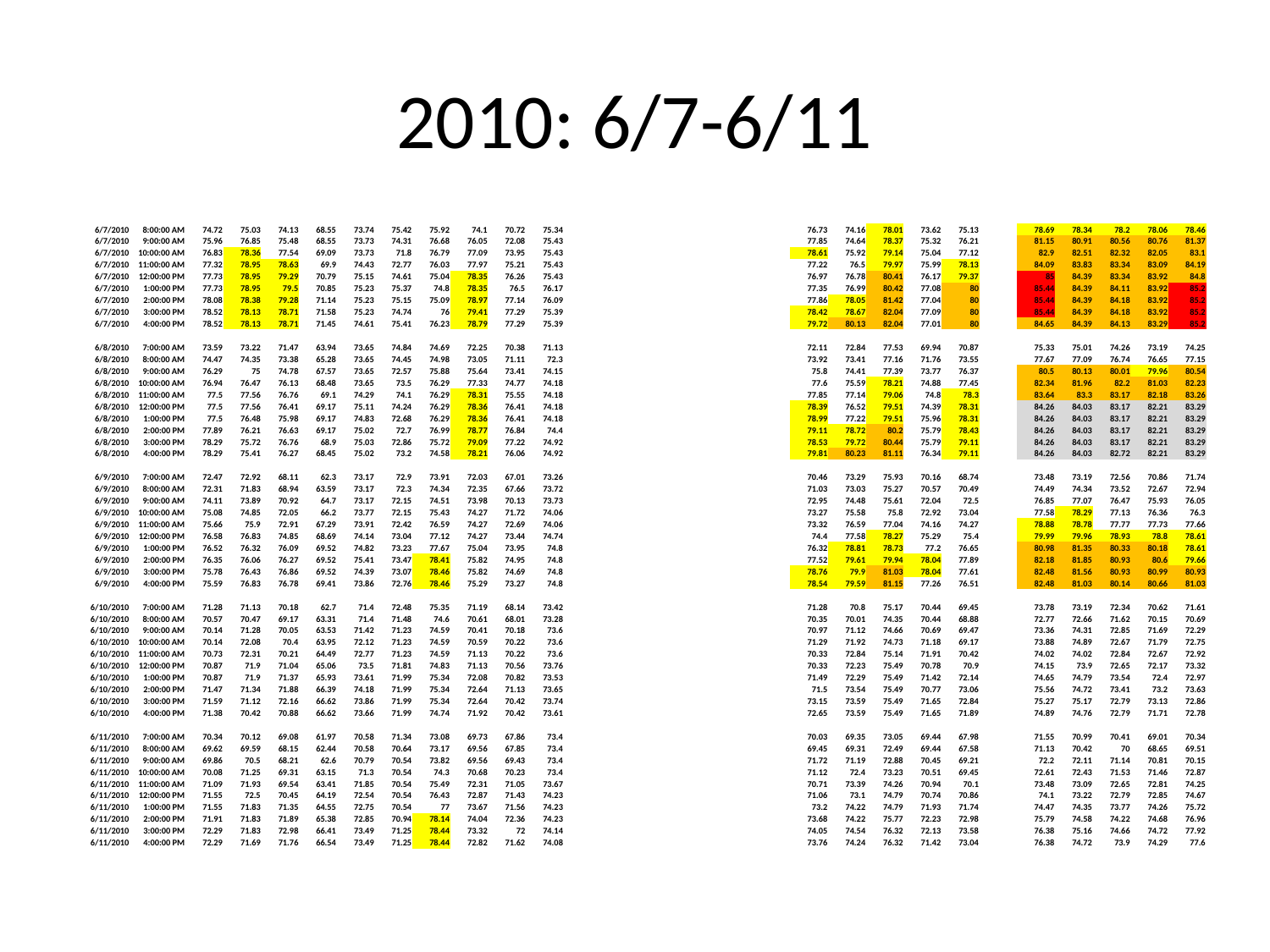

# 2010: 6/7-6/11
| 6/7/2010 | 8:00:00 AM | 74.72 | 75.03 | 74.13 | 68.55 | 73.74 | 75.42 | 75.92 | 74.1 | 70.72 | 75.34 |  |  |  |  |  |  | 76.73 | 74.16 | 78.01 | 73.62 | 75.13 |  | 78.69 | 78.34 | 78.2 | 78.06 | 78.46 |
| --- | --- | --- | --- | --- | --- | --- | --- | --- | --- | --- | --- | --- | --- | --- | --- | --- | --- | --- | --- | --- | --- | --- | --- | --- | --- | --- | --- | --- |
| 6/7/2010 | 9:00:00 AM | 75.96 | 76.85 | 75.48 | 68.55 | 73.73 | 74.31 | 76.68 | 76.05 | 72.08 | 75.43 |  |  |  |  |  |  | 77.85 | 74.64 | 78.37 | 75.32 | 76.21 |  | 81.15 | 80.91 | 80.56 | 80.76 | 81.37 |
| 6/7/2010 | 10:00:00 AM | 76.83 | 78.36 | 77.54 | 69.09 | 73.73 | 71.8 | 76.79 | 77.09 | 73.95 | 75.43 |  |  |  |  |  |  | 78.61 | 75.92 | 79.14 | 75.04 | 77.12 |  | 82.9 | 82.51 | 82.32 | 82.05 | 83.1 |
| 6/7/2010 | 11:00:00 AM | 77.32 | 78.95 | 78.63 | 69.9 | 74.43 | 72.77 | 76.03 | 77.97 | 75.21 | 75.43 |  |  |  |  |  |  | 77.22 | 76.5 | 79.97 | 75.99 | 78.13 |  | 84.09 | 83.83 | 83.34 | 83.09 | 84.19 |
| 6/7/2010 | 12:00:00 PM | 77.73 | 78.95 | 79.29 | 70.79 | 75.15 | 74.61 | 75.04 | 78.35 | 76.26 | 75.43 |  |  |  |  |  |  | 76.97 | 76.78 | 80.41 | 76.17 | 79.37 |  | 85 | 84.39 | 83.34 | 83.92 | 84.8 |
| 6/7/2010 | 1:00:00 PM | 77.73 | 78.95 | 79.5 | 70.85 | 75.23 | 75.37 | 74.8 | 78.35 | 76.5 | 76.17 |  |  |  |  |  |  | 77.35 | 76.99 | 80.42 | 77.08 | 80 |  | 85.44 | 84.39 | 84.11 | 83.92 | 85.2 |
| 6/7/2010 | 2:00:00 PM | 78.08 | 78.38 | 79.28 | 71.14 | 75.23 | 75.15 | 75.09 | 78.97 | 77.14 | 76.09 |  |  |  |  |  |  | 77.86 | 78.05 | 81.42 | 77.04 | 80 |  | 85.44 | 84.39 | 84.18 | 83.92 | 85.2 |
| 6/7/2010 | 3:00:00 PM | 78.52 | 78.13 | 78.71 | 71.58 | 75.23 | 74.74 | 76 | 79.41 | 77.29 | 75.39 |  |  |  |  |  |  | 78.42 | 78.67 | 82.04 | 77.09 | 80 |  | 85.44 | 84.39 | 84.18 | 83.92 | 85.2 |
| 6/7/2010 | 4:00:00 PM | 78.52 | 78.13 | 78.71 | 71.45 | 74.61 | 75.41 | 76.23 | 78.79 | 77.29 | 75.39 |  |  |  |  |  |  | 79.72 | 80.13 | 82.04 | 77.01 | 80 |  | 84.65 | 84.39 | 84.13 | 83.29 | 85.2 |
|  |  |  |  |  |  |  |  |  |  |  |  |  |  |  |  |  |  |  |  |  |  |  |  |  |  |  |  |  |
| 6/8/2010 | 7:00:00 AM | 73.59 | 73.22 | 71.47 | 63.94 | 73.65 | 74.84 | 74.69 | 72.25 | 70.38 | 71.13 |  |  |  |  |  |  | 72.11 | 72.84 | 77.53 | 69.94 | 70.87 |  | 75.33 | 75.01 | 74.26 | 73.19 | 74.25 |
| 6/8/2010 | 8:00:00 AM | 74.47 | 74.35 | 73.38 | 65.28 | 73.65 | 74.45 | 74.98 | 73.05 | 71.11 | 72.3 |  |  |  |  |  |  | 73.92 | 73.41 | 77.16 | 71.76 | 73.55 |  | 77.67 | 77.09 | 76.74 | 76.65 | 77.15 |
| 6/8/2010 | 9:00:00 AM | 76.29 | 75 | 74.78 | 67.57 | 73.65 | 72.57 | 75.88 | 75.64 | 73.41 | 74.15 |  |  |  |  |  |  | 75.8 | 74.41 | 77.39 | 73.77 | 76.37 |  | 80.5 | 80.13 | 80.01 | 79.96 | 80.54 |
| 6/8/2010 | 10:00:00 AM | 76.94 | 76.47 | 76.13 | 68.48 | 73.65 | 73.5 | 76.29 | 77.33 | 74.77 | 74.18 |  |  |  |  |  |  | 77.6 | 75.59 | 78.21 | 74.88 | 77.45 |  | 82.34 | 81.96 | 82.2 | 81.03 | 82.23 |
| 6/8/2010 | 11:00:00 AM | 77.5 | 77.56 | 76.76 | 69.1 | 74.29 | 74.1 | 76.29 | 78.31 | 75.55 | 74.18 |  |  |  |  |  |  | 77.85 | 77.14 | 79.06 | 74.8 | 78.3 |  | 83.64 | 83.3 | 83.17 | 82.18 | 83.26 |
| 6/8/2010 | 12:00:00 PM | 77.5 | 77.56 | 76.41 | 69.17 | 75.11 | 74.24 | 76.29 | 78.36 | 76.41 | 74.18 |  |  |  |  |  |  | 78.39 | 76.52 | 79.51 | 74.39 | 78.31 |  | 84.26 | 84.03 | 83.17 | 82.21 | 83.29 |
| 6/8/2010 | 1:00:00 PM | 77.5 | 76.48 | 75.98 | 69.17 | 74.83 | 72.68 | 76.29 | 78.36 | 76.41 | 74.18 |  |  |  |  |  |  | 78.99 | 77.22 | 79.51 | 75.96 | 78.31 |  | 84.26 | 84.03 | 83.17 | 82.21 | 83.29 |
| 6/8/2010 | 2:00:00 PM | 77.89 | 76.21 | 76.63 | 69.17 | 75.02 | 72.7 | 76.99 | 78.77 | 76.84 | 74.4 |  |  |  |  |  |  | 79.11 | 78.72 | 80.2 | 75.79 | 78.43 |  | 84.26 | 84.03 | 83.17 | 82.21 | 83.29 |
| 6/8/2010 | 3:00:00 PM | 78.29 | 75.72 | 76.76 | 68.9 | 75.03 | 72.86 | 75.72 | 79.09 | 77.22 | 74.92 |  |  |  |  |  |  | 78.53 | 79.72 | 80.44 | 75.79 | 79.11 |  | 84.26 | 84.03 | 83.17 | 82.21 | 83.29 |
| 6/8/2010 | 4:00:00 PM | 78.29 | 75.41 | 76.27 | 68.45 | 75.02 | 73.2 | 74.58 | 78.21 | 76.06 | 74.92 |  |  |  |  |  |  | 79.81 | 80.23 | 81.11 | 76.34 | 79.11 |  | 84.26 | 84.03 | 82.72 | 82.21 | 83.29 |
|  |  |  |  |  |  |  |  |  |  |  |  |  |  |  |  |  |  |  |  |  |  |  |  |  |  |  |  |  |
| 6/9/2010 | 7:00:00 AM | 72.47 | 72.92 | 68.11 | 62.3 | 73.17 | 72.9 | 73.91 | 72.03 | 67.01 | 73.26 |  |  |  |  |  |  | 70.46 | 73.29 | 75.93 | 70.16 | 68.74 |  | 73.48 | 73.19 | 72.56 | 70.86 | 71.74 |
| 6/9/2010 | 8:00:00 AM | 72.31 | 71.83 | 68.94 | 63.59 | 73.17 | 72.3 | 74.34 | 72.35 | 67.66 | 73.72 |  |  |  |  |  |  | 71.03 | 73.03 | 75.27 | 70.57 | 70.49 |  | 74.49 | 74.34 | 73.52 | 72.67 | 72.94 |
| 6/9/2010 | 9:00:00 AM | 74.11 | 73.89 | 70.92 | 64.7 | 73.17 | 72.15 | 74.51 | 73.98 | 70.13 | 73.73 |  |  |  |  |  |  | 72.95 | 74.48 | 75.61 | 72.04 | 72.5 |  | 76.85 | 77.07 | 76.47 | 75.93 | 76.05 |
| 6/9/2010 | 10:00:00 AM | 75.08 | 74.85 | 72.05 | 66.2 | 73.77 | 72.15 | 75.43 | 74.27 | 71.72 | 74.06 |  |  |  |  |  |  | 73.27 | 75.58 | 75.8 | 72.92 | 73.04 |  | 77.58 | 78.29 | 77.13 | 76.36 | 76.3 |
| 6/9/2010 | 11:00:00 AM | 75.66 | 75.9 | 72.91 | 67.29 | 73.91 | 72.42 | 76.59 | 74.27 | 72.69 | 74.06 |  |  |  |  |  |  | 73.32 | 76.59 | 77.04 | 74.16 | 74.27 |  | 78.88 | 78.78 | 77.77 | 77.73 | 77.66 |
| 6/9/2010 | 12:00:00 PM | 76.58 | 76.83 | 74.85 | 68.69 | 74.14 | 73.04 | 77.12 | 74.27 | 73.44 | 74.74 |  |  |  |  |  |  | 74.4 | 77.58 | 78.27 | 75.29 | 75.4 |  | 79.99 | 79.96 | 78.93 | 78.8 | 78.61 |
| 6/9/2010 | 1:00:00 PM | 76.52 | 76.32 | 76.09 | 69.52 | 74.82 | 73.23 | 77.67 | 75.04 | 73.95 | 74.8 |  |  |  |  |  |  | 76.32 | 78.81 | 78.73 | 77.2 | 76.65 |  | 80.98 | 81.35 | 80.33 | 80.18 | 78.61 |
| 6/9/2010 | 2:00:00 PM | 76.35 | 76.06 | 76.27 | 69.52 | 75.41 | 73.47 | 78.41 | 75.82 | 74.95 | 74.8 |  |  |  |  |  |  | 77.52 | 79.61 | 79.94 | 78.04 | 77.89 |  | 82.18 | 81.85 | 80.93 | 80.6 | 79.66 |
| 6/9/2010 | 3:00:00 PM | 75.78 | 76.43 | 76.86 | 69.52 | 74.39 | 73.07 | 78.46 | 75.82 | 74.69 | 74.8 |  |  |  |  |  |  | 78.76 | 79.9 | 81.03 | 78.04 | 77.61 |  | 82.48 | 81.56 | 80.93 | 80.99 | 80.93 |
| 6/9/2010 | 4:00:00 PM | 75.59 | 76.83 | 76.78 | 69.41 | 73.86 | 72.76 | 78.46 | 75.29 | 73.27 | 74.8 |  |  |  |  |  |  | 78.54 | 79.59 | 81.15 | 77.26 | 76.51 |  | 82.48 | 81.03 | 80.14 | 80.66 | 81.03 |
|  |  |  |  |  |  |  |  |  |  |  |  |  |  |  |  |  |  |  |  |  |  |  |  |  |  |  |  |  |
| 6/10/2010 | 7:00:00 AM | 71.28 | 71.13 | 70.18 | 62.7 | 71.4 | 72.48 | 75.35 | 71.19 | 68.14 | 73.42 |  |  |  |  |  |  | 71.28 | 70.8 | 75.17 | 70.44 | 69.45 |  | 73.78 | 73.19 | 72.34 | 70.62 | 71.61 |
| 6/10/2010 | 8:00:00 AM | 70.57 | 70.47 | 69.17 | 63.31 | 71.4 | 71.48 | 74.6 | 70.61 | 68.01 | 73.28 |  |  |  |  |  |  | 70.35 | 70.01 | 74.35 | 70.44 | 68.88 |  | 72.77 | 72.66 | 71.62 | 70.15 | 70.69 |
| 6/10/2010 | 9:00:00 AM | 70.14 | 71.28 | 70.05 | 63.53 | 71.42 | 71.23 | 74.59 | 70.41 | 70.18 | 73.6 |  |  |  |  |  |  | 70.97 | 71.12 | 74.66 | 70.69 | 69.47 |  | 73.36 | 74.31 | 72.85 | 71.69 | 72.29 |
| 6/10/2010 | 10:00:00 AM | 70.14 | 72.08 | 70.4 | 63.95 | 72.12 | 71.23 | 74.59 | 70.59 | 70.22 | 73.6 |  |  |  |  |  |  | 71.29 | 71.92 | 74.73 | 71.18 | 69.17 |  | 73.88 | 74.89 | 72.67 | 71.79 | 72.75 |
| 6/10/2010 | 11:00:00 AM | 70.73 | 72.31 | 70.21 | 64.49 | 72.77 | 71.23 | 74.59 | 71.13 | 70.22 | 73.6 |  |  |  |  |  |  | 70.33 | 72.84 | 75.14 | 71.91 | 70.42 |  | 74.02 | 74.02 | 72.84 | 72.67 | 72.92 |
| 6/10/2010 | 12:00:00 PM | 70.87 | 71.9 | 71.04 | 65.06 | 73.5 | 71.81 | 74.83 | 71.13 | 70.56 | 73.76 |  |  |  |  |  |  | 70.33 | 72.23 | 75.49 | 70.78 | 70.9 |  | 74.15 | 73.9 | 72.65 | 72.17 | 73.32 |
| 6/10/2010 | 1:00:00 PM | 70.87 | 71.9 | 71.37 | 65.93 | 73.61 | 71.99 | 75.34 | 72.08 | 70.82 | 73.53 |  |  |  |  |  |  | 71.49 | 72.29 | 75.49 | 71.42 | 72.14 |  | 74.65 | 74.79 | 73.54 | 72.4 | 72.97 |
| 6/10/2010 | 2:00:00 PM | 71.47 | 71.34 | 71.88 | 66.39 | 74.18 | 71.99 | 75.34 | 72.64 | 71.13 | 73.65 |  |  |  |  |  |  | 71.5 | 73.54 | 75.49 | 70.77 | 73.06 |  | 75.56 | 74.72 | 73.41 | 73.2 | 73.63 |
| 6/10/2010 | 3:00:00 PM | 71.59 | 71.12 | 72.16 | 66.62 | 73.86 | 71.99 | 75.34 | 72.64 | 70.42 | 73.74 |  |  |  |  |  |  | 73.15 | 73.59 | 75.49 | 71.65 | 72.84 |  | 75.27 | 75.17 | 72.79 | 73.13 | 72.86 |
| 6/10/2010 | 4:00:00 PM | 71.38 | 70.42 | 70.88 | 66.62 | 73.66 | 71.99 | 74.74 | 71.92 | 70.42 | 73.61 |  |  |  |  |  |  | 72.65 | 73.59 | 75.49 | 71.65 | 71.89 |  | 74.89 | 74.76 | 72.79 | 71.71 | 72.78 |
|  |  |  |  |  |  |  |  |  |  |  |  |  |  |  |  |  |  |  |  |  |  |  |  |  |  |  |  |  |
| 6/11/2010 | 7:00:00 AM | 70.34 | 70.12 | 69.08 | 61.97 | 70.58 | 71.34 | 73.08 | 69.73 | 67.86 | 73.4 |  |  |  |  |  |  | 70.03 | 69.35 | 73.05 | 69.44 | 67.98 |  | 71.55 | 70.99 | 70.41 | 69.01 | 70.34 |
| 6/11/2010 | 8:00:00 AM | 69.62 | 69.59 | 68.15 | 62.44 | 70.58 | 70.64 | 73.17 | 69.56 | 67.85 | 73.4 |  |  |  |  |  |  | 69.45 | 69.31 | 72.49 | 69.44 | 67.58 |  | 71.13 | 70.42 | 70 | 68.65 | 69.51 |
| 6/11/2010 | 9:00:00 AM | 69.86 | 70.5 | 68.21 | 62.6 | 70.79 | 70.54 | 73.82 | 69.56 | 69.43 | 73.4 |  |  |  |  |  |  | 71.72 | 71.19 | 72.88 | 70.45 | 69.21 |  | 72.2 | 72.11 | 71.14 | 70.81 | 70.15 |
| 6/11/2010 | 10:00:00 AM | 70.08 | 71.25 | 69.31 | 63.15 | 71.3 | 70.54 | 74.3 | 70.68 | 70.23 | 73.4 |  |  |  |  |  |  | 71.12 | 72.4 | 73.23 | 70.51 | 69.45 |  | 72.61 | 72.43 | 71.53 | 71.46 | 72.87 |
| 6/11/2010 | 11:00:00 AM | 71.09 | 71.93 | 69.54 | 63.41 | 71.85 | 70.54 | 75.49 | 72.31 | 71.05 | 73.67 |  |  |  |  |  |  | 70.71 | 73.39 | 74.26 | 70.94 | 70.1 |  | 73.48 | 73.09 | 72.65 | 72.81 | 74.25 |
| 6/11/2010 | 12:00:00 PM | 71.55 | 72.5 | 70.45 | 64.19 | 72.54 | 70.54 | 76.43 | 72.87 | 71.43 | 74.23 |  |  |  |  |  |  | 71.06 | 73.1 | 74.79 | 70.74 | 70.86 |  | 74.1 | 73.22 | 72.79 | 72.85 | 74.67 |
| 6/11/2010 | 1:00:00 PM | 71.55 | 71.83 | 71.35 | 64.55 | 72.75 | 70.54 | 77 | 73.67 | 71.56 | 74.23 |  |  |  |  |  |  | 73.2 | 74.22 | 74.79 | 71.93 | 71.74 |  | 74.47 | 74.35 | 73.77 | 74.26 | 75.72 |
| 6/11/2010 | 2:00:00 PM | 71.91 | 71.83 | 71.89 | 65.38 | 72.85 | 70.94 | 78.14 | 74.04 | 72.36 | 74.23 |  |  |  |  |  |  | 73.68 | 74.22 | 75.77 | 72.23 | 72.98 |  | 75.79 | 74.58 | 74.22 | 74.68 | 76.96 |
| 6/11/2010 | 3:00:00 PM | 72.29 | 71.83 | 72.98 | 66.41 | 73.49 | 71.25 | 78.44 | 73.32 | 72 | 74.14 |  |  |  |  |  |  | 74.05 | 74.54 | 76.32 | 72.13 | 73.58 |  | 76.38 | 75.16 | 74.66 | 74.72 | 77.92 |
| 6/11/2010 | 4:00:00 PM | 72.29 | 71.69 | 71.76 | 66.54 | 73.49 | 71.25 | 78.44 | 72.82 | 71.62 | 74.08 |  |  |  |  |  |  | 73.76 | 74.24 | 76.32 | 71.42 | 73.04 |  | 76.38 | 74.72 | 73.9 | 74.29 | 77.6 |